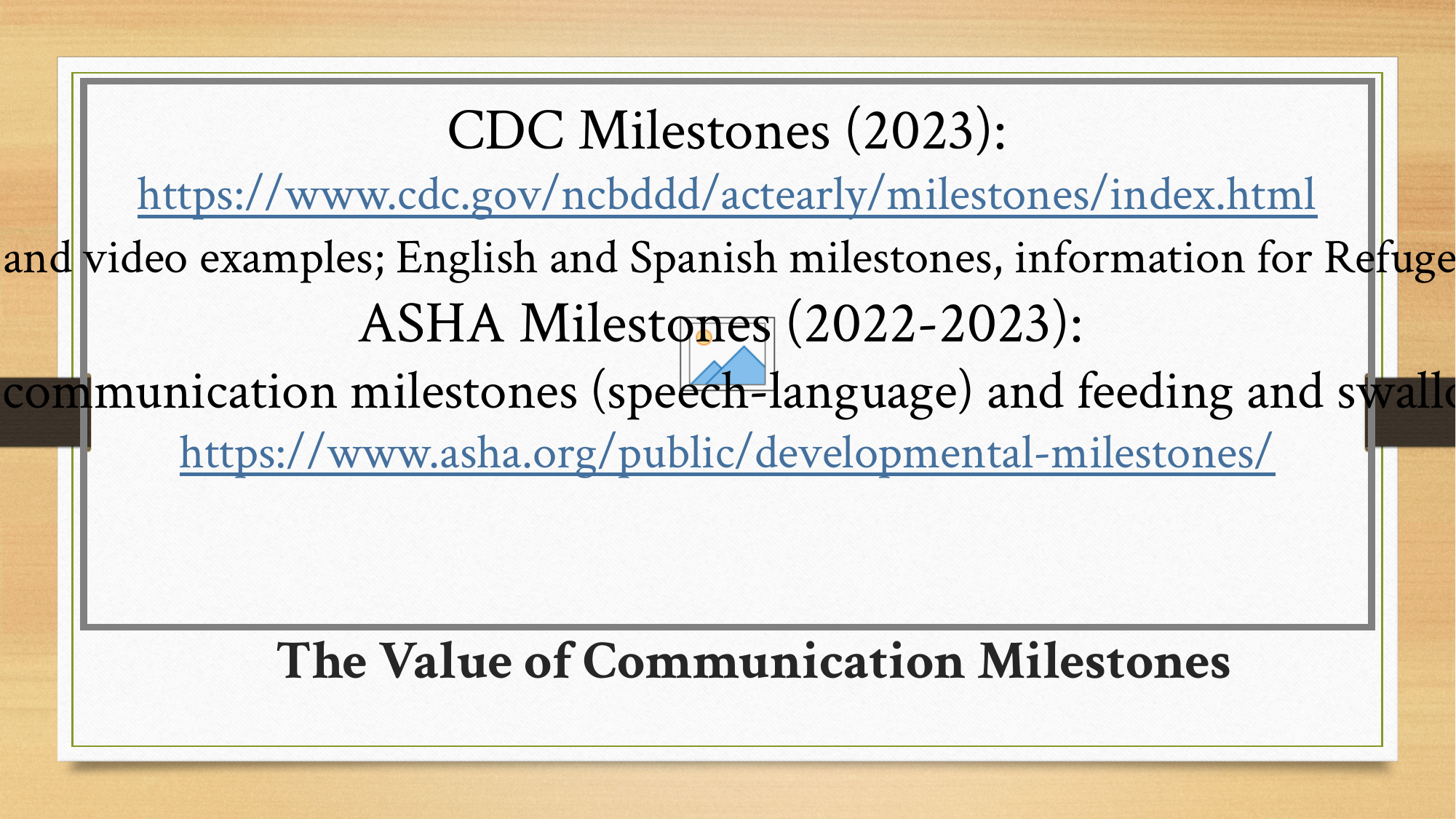

CDC Milestones (2023):
https://www.cdc.gov/ncbddd/actearly/milestones/index.html
Learn the Signs: Act Early: photo and video examples; English and Spanish milestones, information for RefugeesImmigrantsMigrants (RIMs)
ASHA Milestones (2022-2023):
Identify the Signs: communication milestones (speech-language) and feeding and swallowing milestones
https://www.asha.org/public/developmental-milestones/

# The Value of Communication Milestones